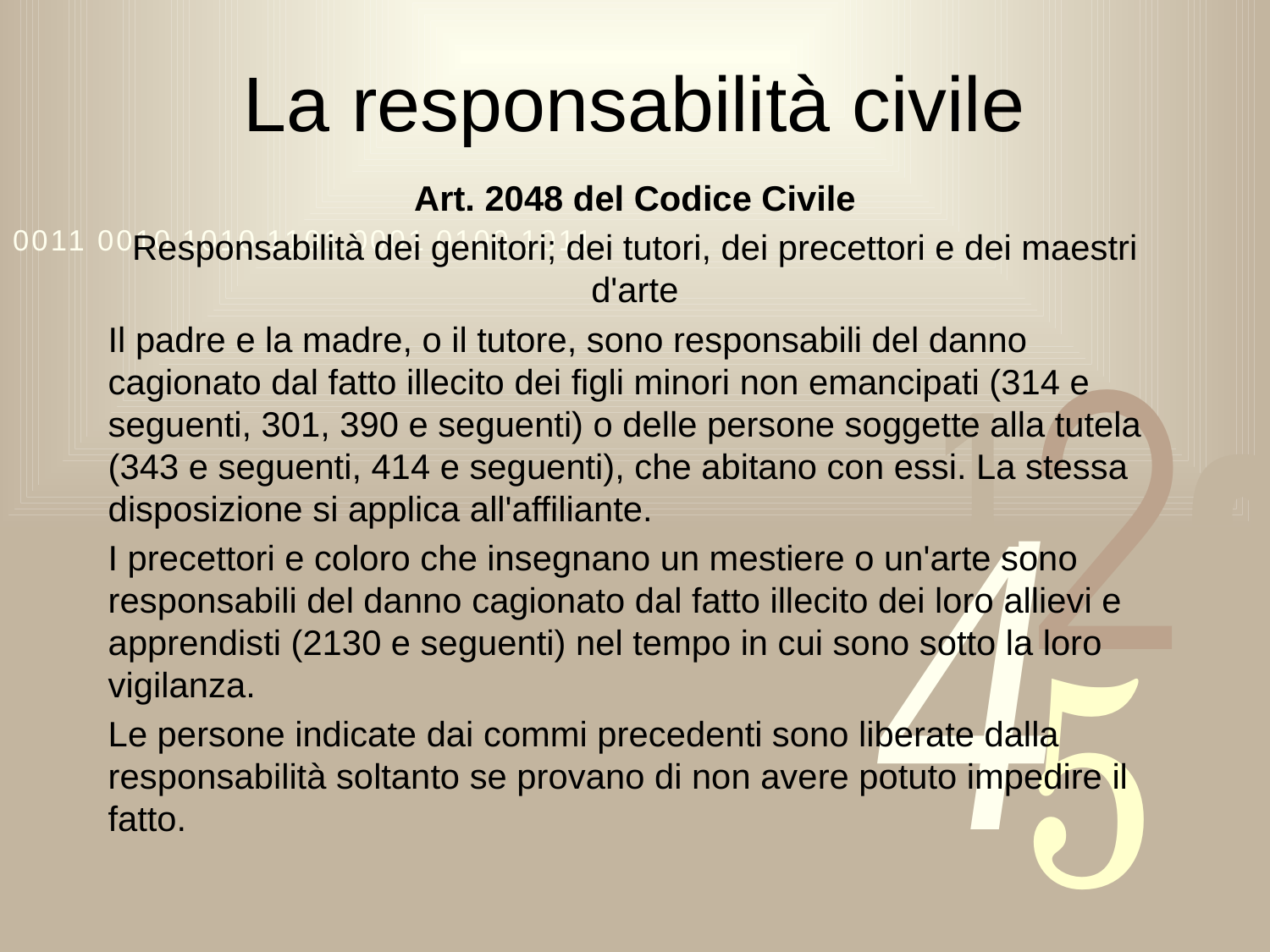

# La responsabilità civile
Art. 2048 del Codice Civile
Responsabilità dei genitori; dei tutori, dei precettori e dei maestri d'arte
Il padre e la madre, o il tutore, sono responsabili del danno cagionato dal fatto illecito dei figli minori non emancipati (314 e seguenti, 301, 390 e seguenti) o delle persone soggette alla tutela (343 e seguenti, 414 e seguenti), che abitano con essi. La stessa disposizione si applica all'affiliante.
I precettori e coloro che insegnano un mestiere o un'arte sono responsabili del danno cagionato dal fatto illecito dei loro allievi e apprendisti (2130 e seguenti) nel tempo in cui sono sotto la loro vigilanza.
Le persone indicate dai commi precedenti sono liberate dalla responsabilità soltanto se provano di non avere potuto impedire il fatto.